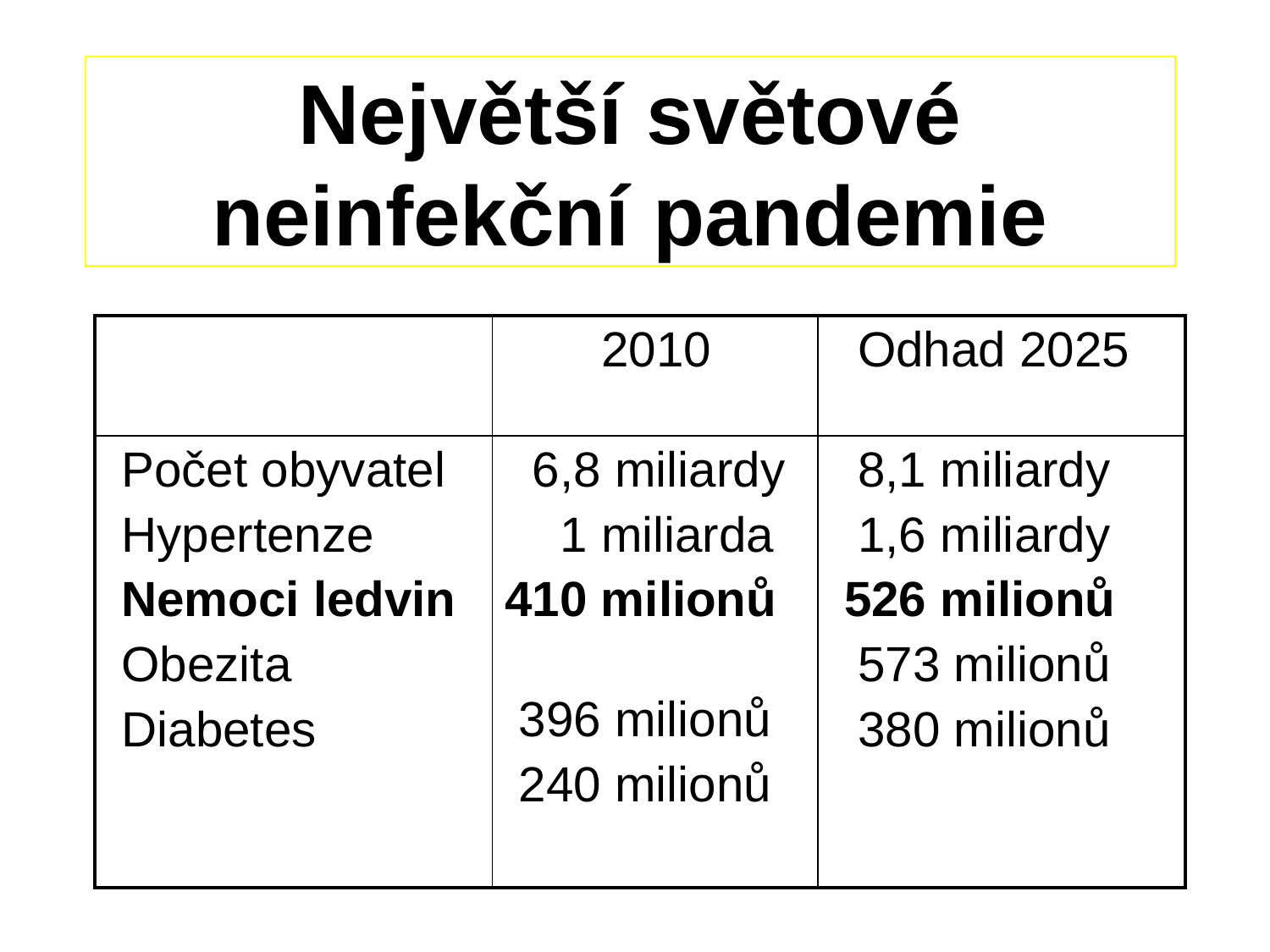

Největší světové neinfekční pandemie
|  | 2010 | Odhad 2025 |
| --- | --- | --- |
| Počet obyvatel Hypertenze Nemoci ledvin Obezita Diabetes | 6,8 miliardy 1 miliarda 410 milionů 396 milionů 240 milionů | 8,1 miliardy 1,6 miliardy 526 milionů 573 milionů 380 milionů |